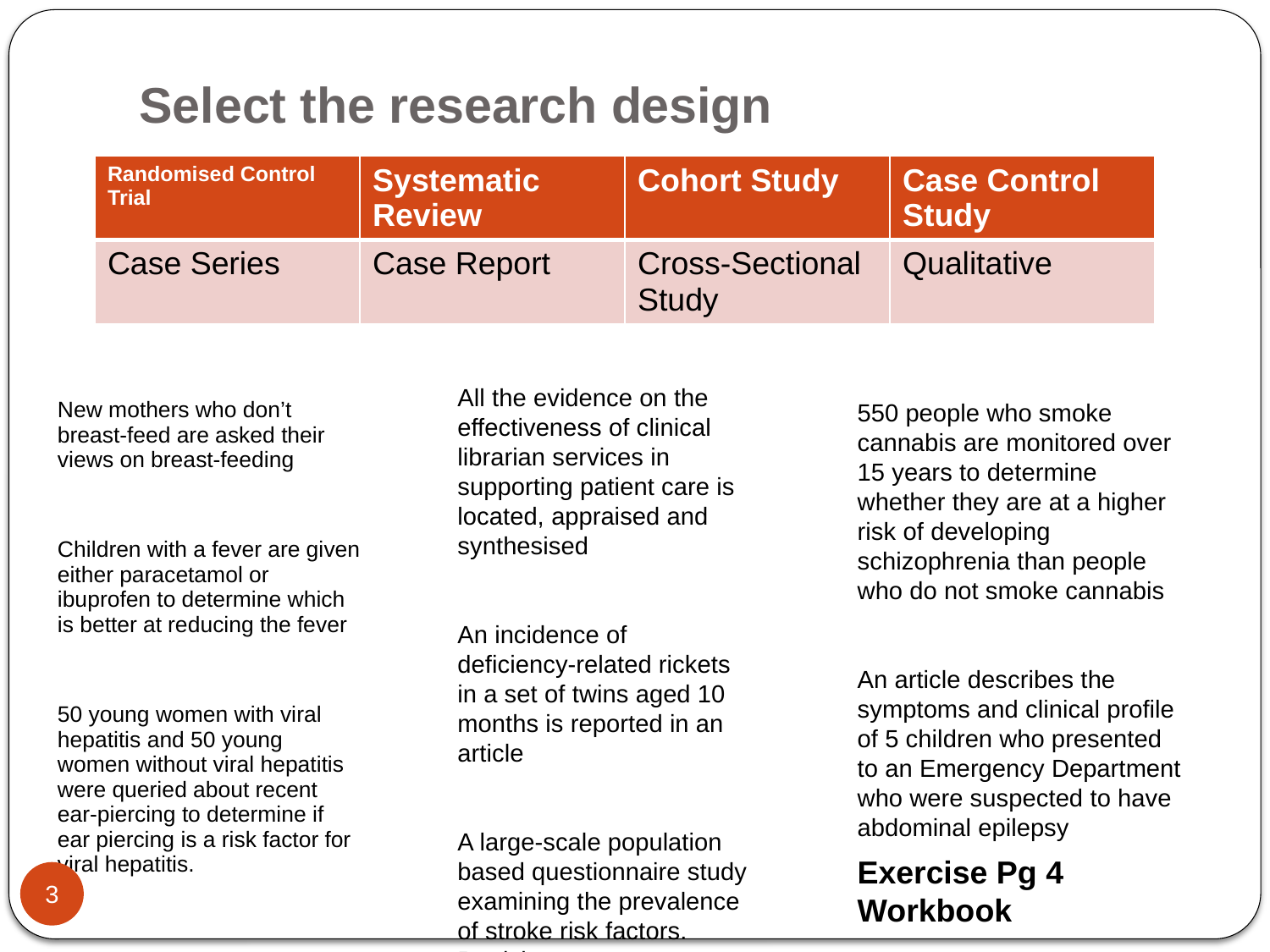

# Select the research design
| Randomised Control Trial | Systematic Review | Cohort Study | Case Control Study |
| --- | --- | --- | --- |
| Case Series | Case Report | Cross-Sectional Study | Qualitative |
All the evidence on the effectiveness of clinical librarian services in supporting patient care is located, appraised and synthesised

An incidence of deficiency-related rickets in a set of twins aged 10 months is reported in an article

A large-scale population based questionnaire study examining the prevalence of stroke risk factors. Participants were surveyed once.

New mothers who don’t breast-feed are asked their views on breast-feeding

Children with a fever are given either paracetamol or ibuprofen to determine which is better at reducing the fever

50 young women with viral hepatitis and 50 young women without viral hepatitis were queried about recent ear-piercing to determine if ear piercing is a risk factor for viral hepatitis.
550 people who smoke cannabis are monitored over 15 years to determine whether they are at a higher risk of developing schizophrenia than people who do not smoke cannabis

An article describes the symptoms and clinical profile of 5 children who presented to an Emergency Department who were suspected to have abdominal epilepsy
Exercise Pg 4 Workbook
3